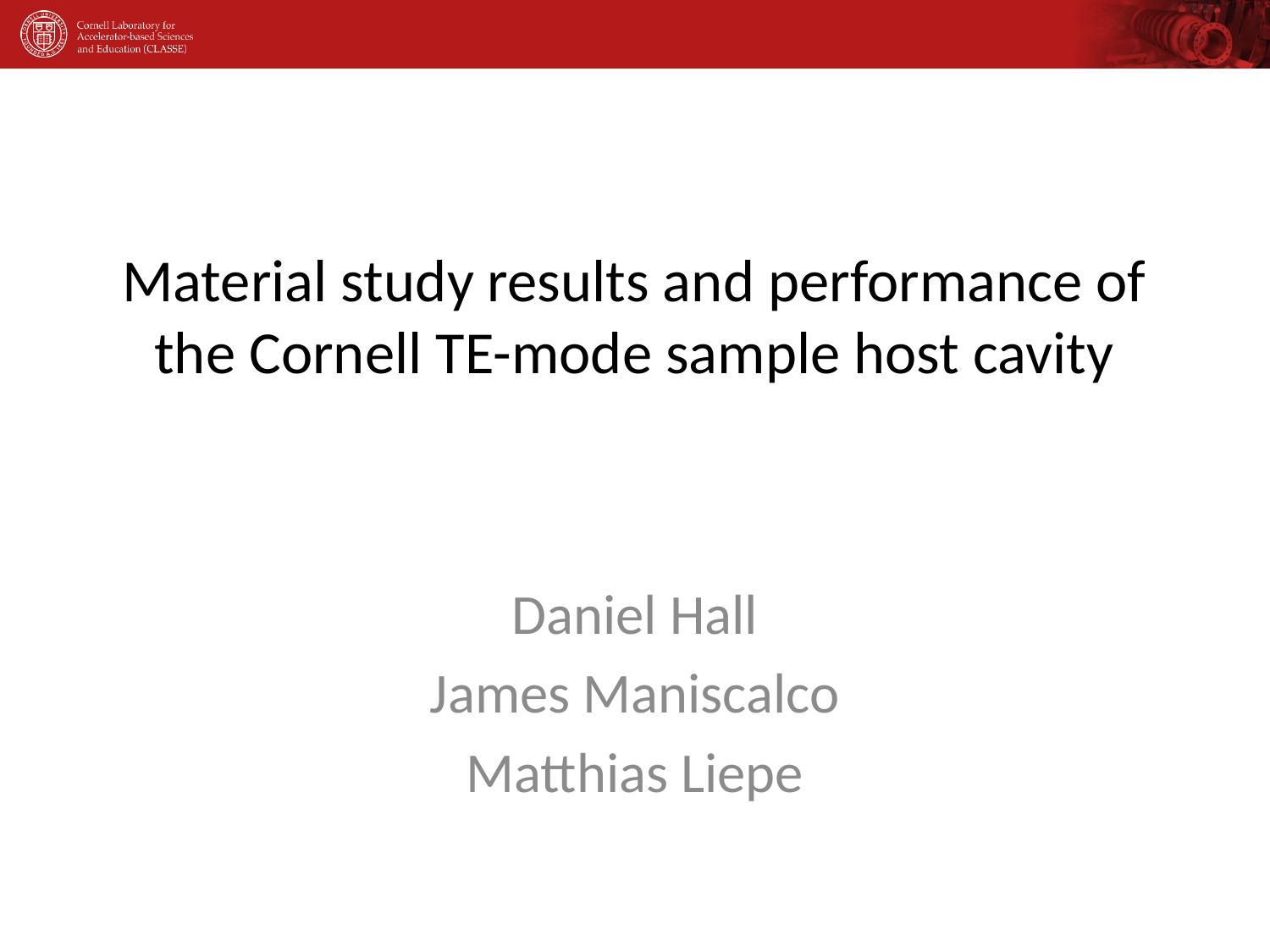

# Material study results and performance of the Cornell TE-mode sample host cavity
Daniel Hall
James Maniscalco
Matthias Liepe